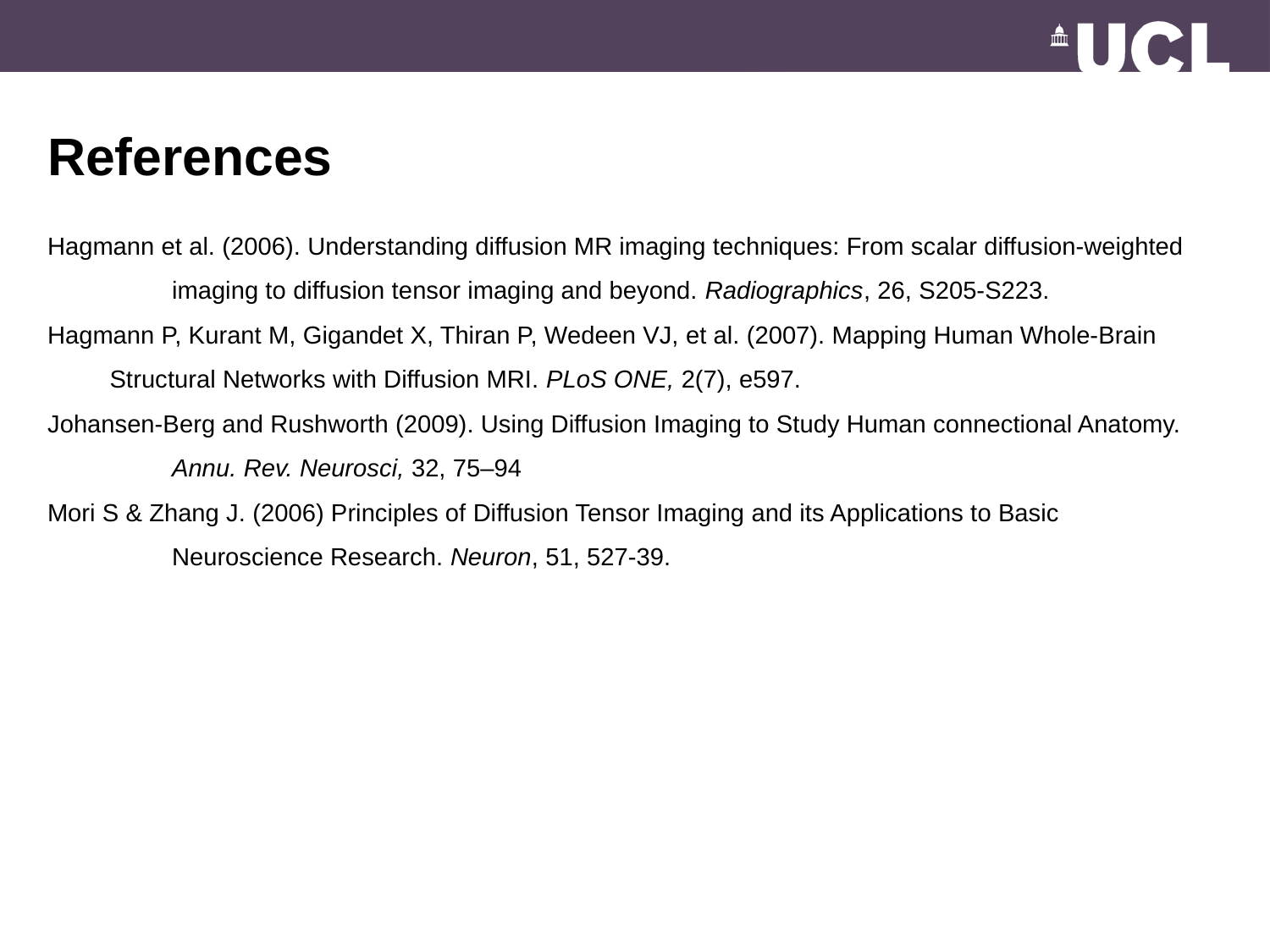

References

Hagmann et al. (2006). Understanding diffusion MR imaging techniques: From scalar diffusion-weighted 		imaging to diffusion tensor imaging and beyond. Radiographics, 26, S205-S223.
Hagmann P, Kurant M, Gigandet X, Thiran P, Wedeen VJ, et al. (2007). Mapping Human Whole-Brain 		Structural Networks with Diffusion MRI. PLoS ONE, 2(7), e597.
Johansen-Berg and Rushworth (2009). Using Diffusion Imaging to Study Human connectional Anatomy.
		Annu. Rev. Neurosci, 32, 75–94
Mori S & Zhang J. (2006) Principles of Diffusion Tensor Imaging and its Applications to Basic
		Neuroscience Research. Neuron, 51, 527-39.